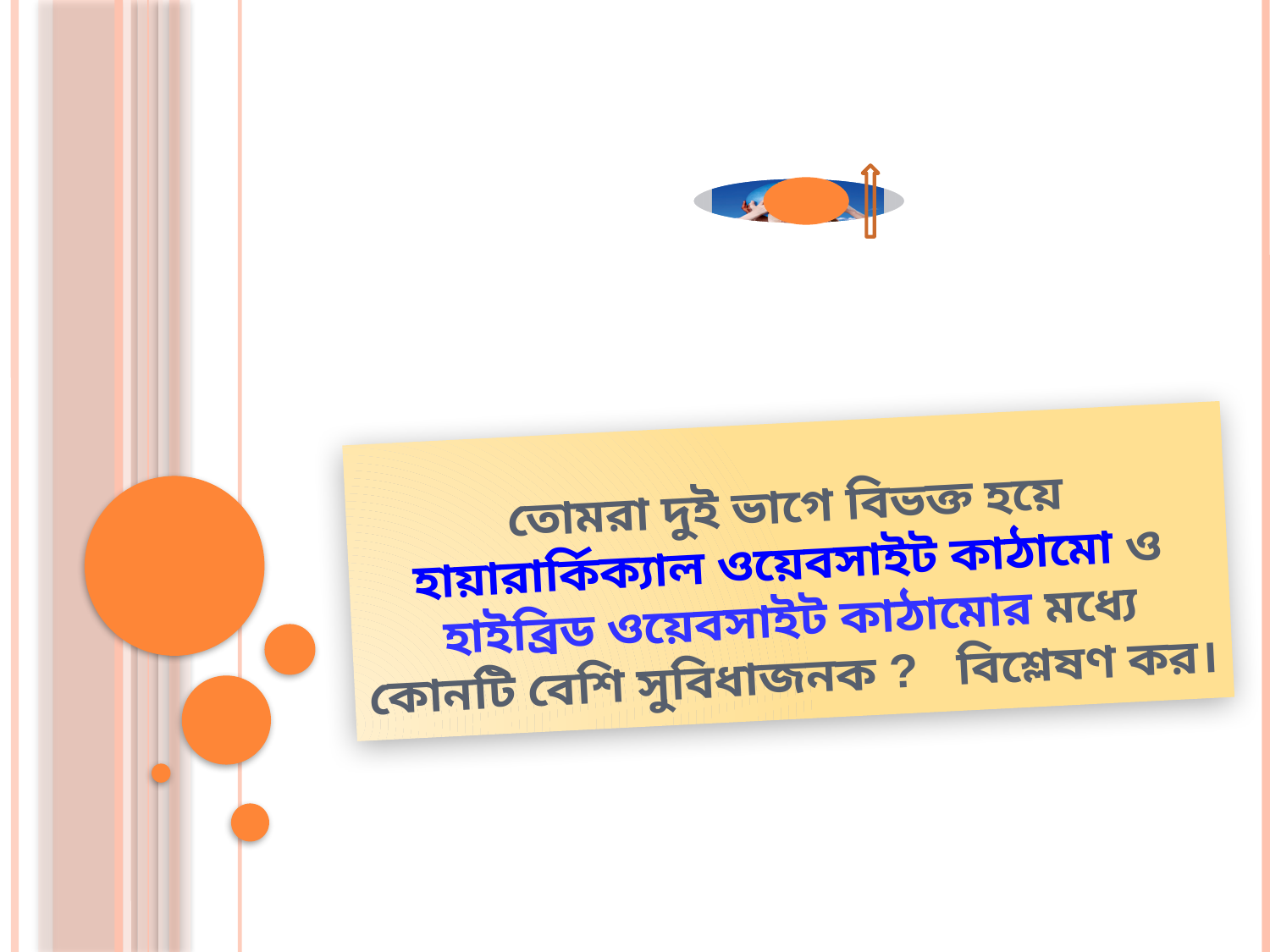

তোমরা দুই ভাগে বিভক্ত হয়ে হায়ারার্কিক্যাল ওয়েবসাইট কাঠামো ও হাইব্রিড ওয়েবসাইট কাঠামোর মধ্যে কোনটি বেশি সুবিধাজনক ?   বিশ্লেষণ কর।